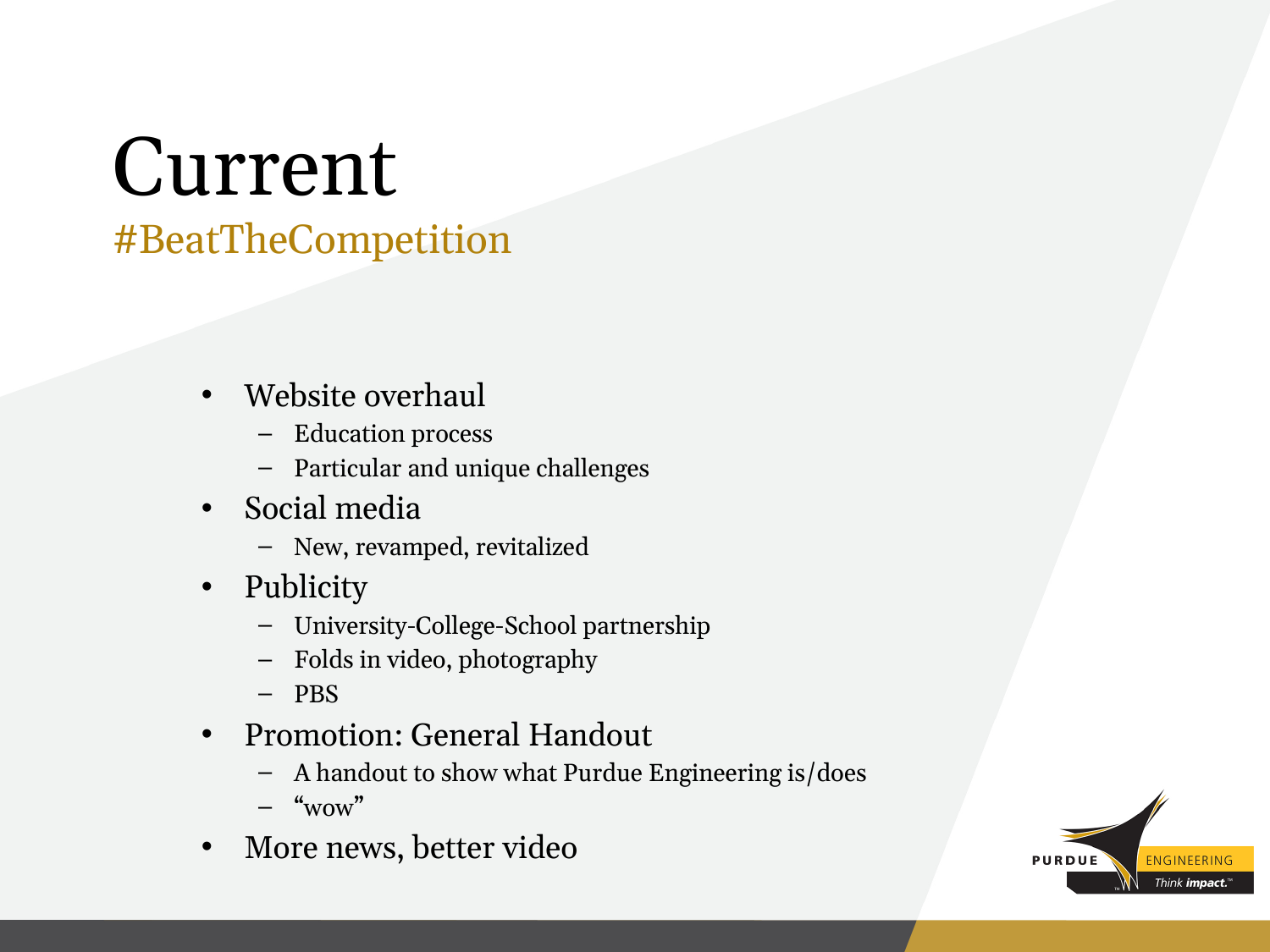

# Current
#BeatTheCompetition
Website overhaul
Education process
Particular and unique challenges
Social media
New, revamped, revitalized
Publicity
University-College-School partnership
Folds in video, photography
PBS
Promotion: General Handout
A handout to show what Purdue Engineering is/does
“wow”
More news, better video